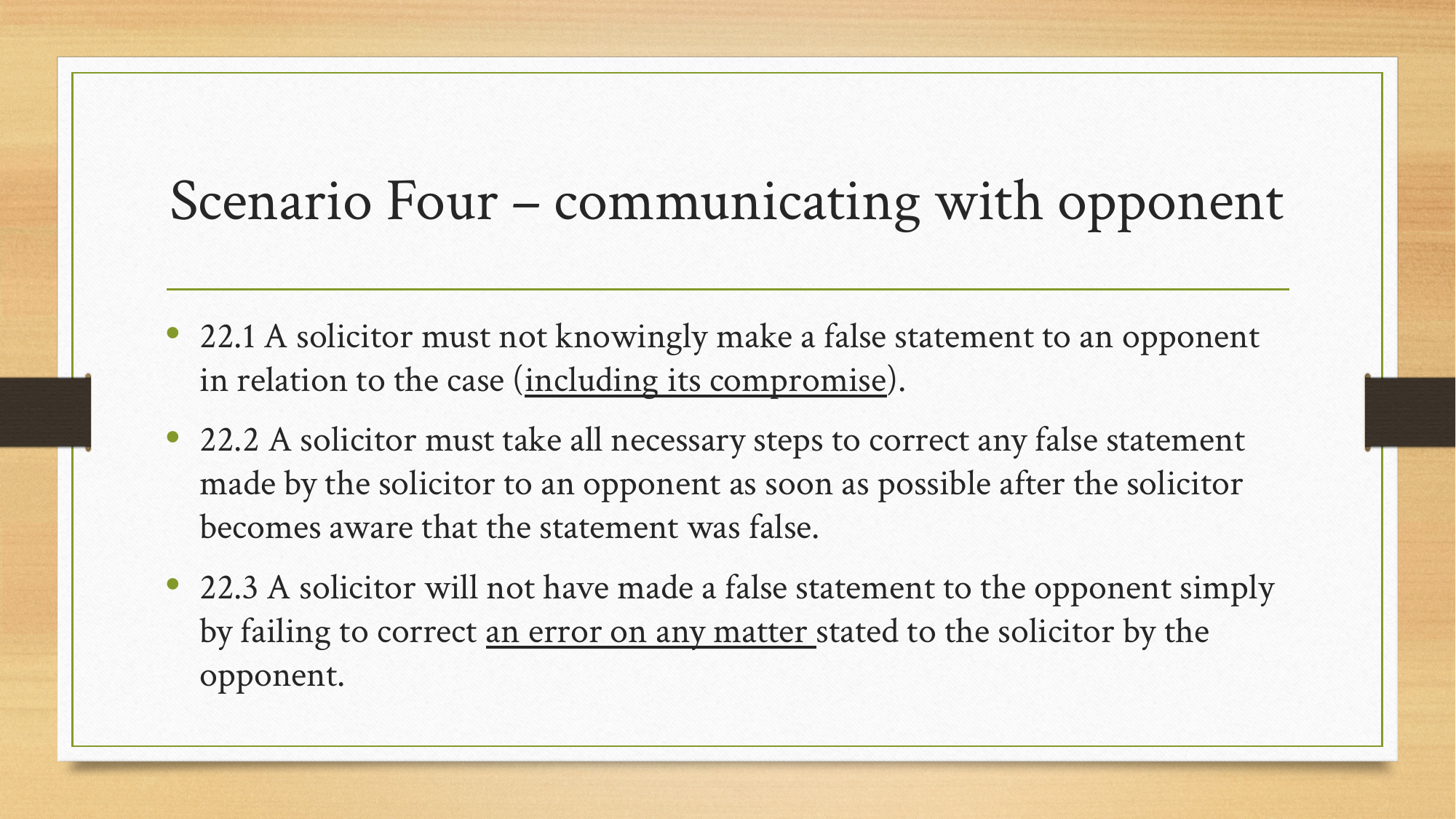

# Scenario Four – communicating with opponent
22.1 A solicitor must not knowingly make a false statement to an opponent in relation to the case (including its compromise).
22.2 A solicitor must take all necessary steps to correct any false statement made by the solicitor to an opponent as soon as possible after the solicitor becomes aware that the statement was false.
22.3 A solicitor will not have made a false statement to the opponent simply by failing to correct an error on any matter stated to the solicitor by the opponent.